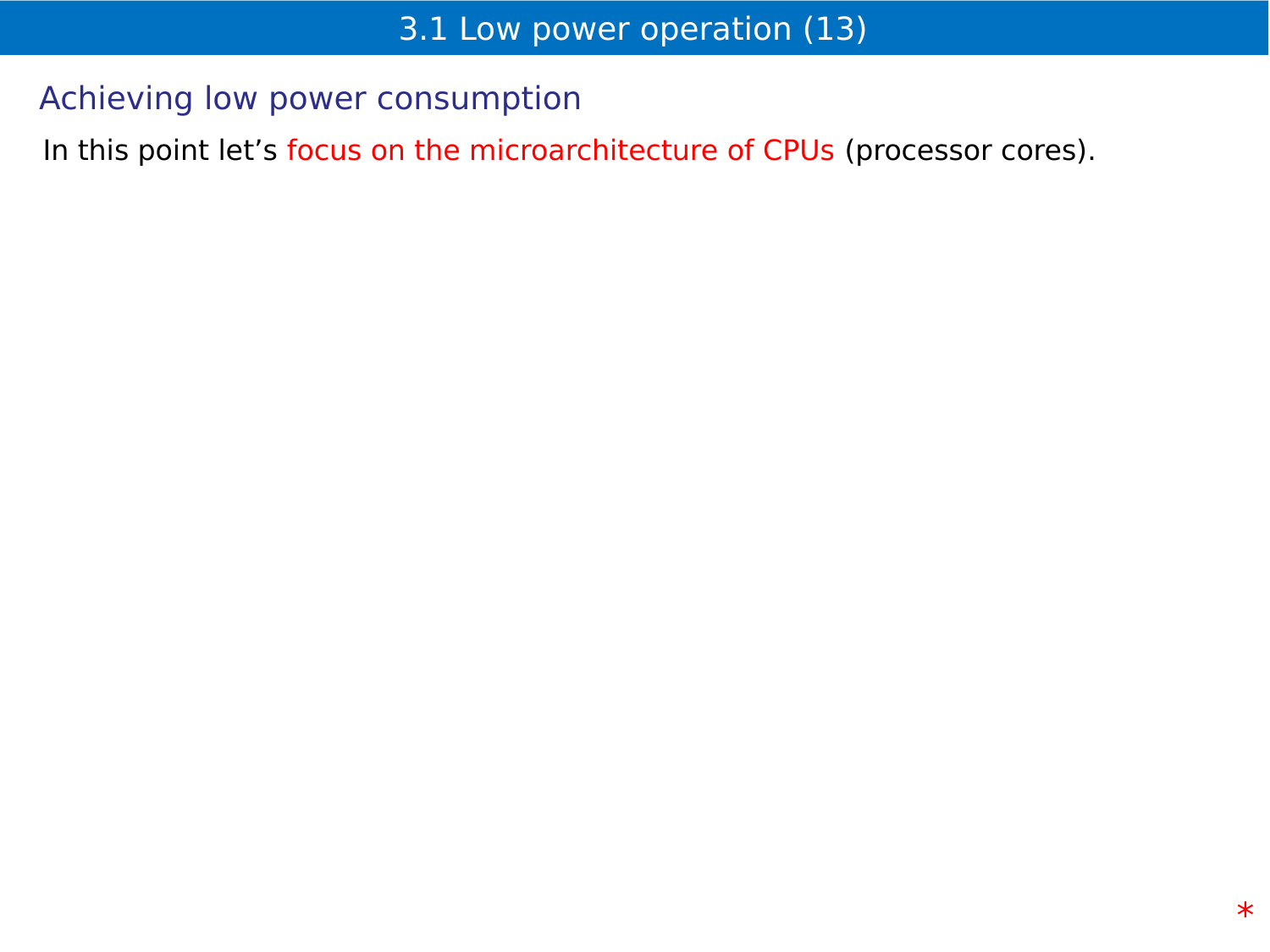

# 3.1 Low power operation (13)
Achieving low power consumption
In this point let’s focus on the microarchitecture of CPUs (processor cores).
*